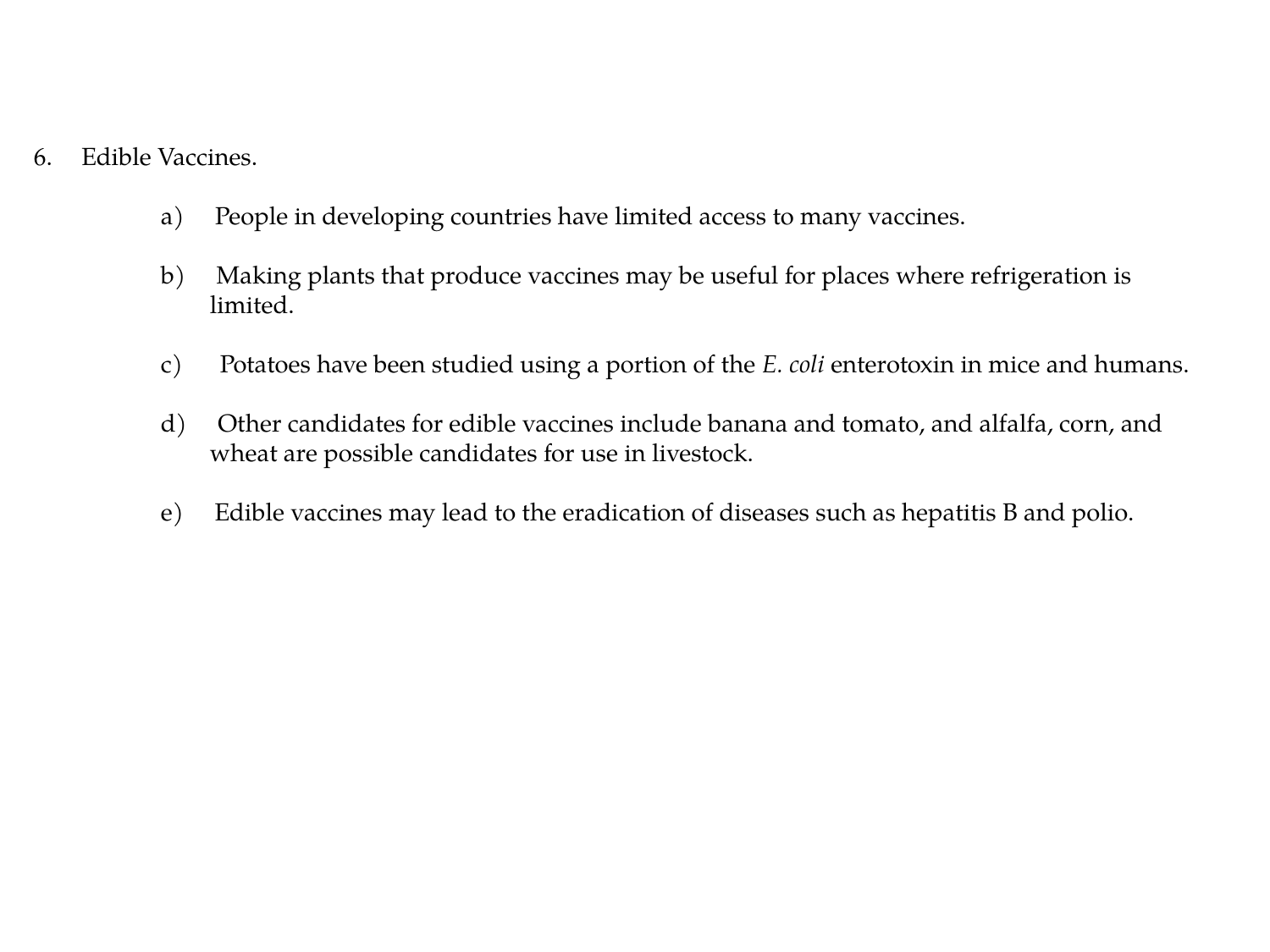

Edible Vaccines.

	a)     People in developing countries have limited access to many vaccines.

	b)     Making plants that produce vaccines may be useful for places where refrigeration is 	  	        limited.

	c)      Potatoes have been studied using a portion of the E. coli enterotoxin in mice and humans.

	d)     Other candidates for edible vaccines include banana and tomato, and alfalfa, corn, and 	 	        wheat are possible candidates for use in livestock.

	e)     Edible vaccines may lead to the eradication of diseases such as hepatitis B and polio.